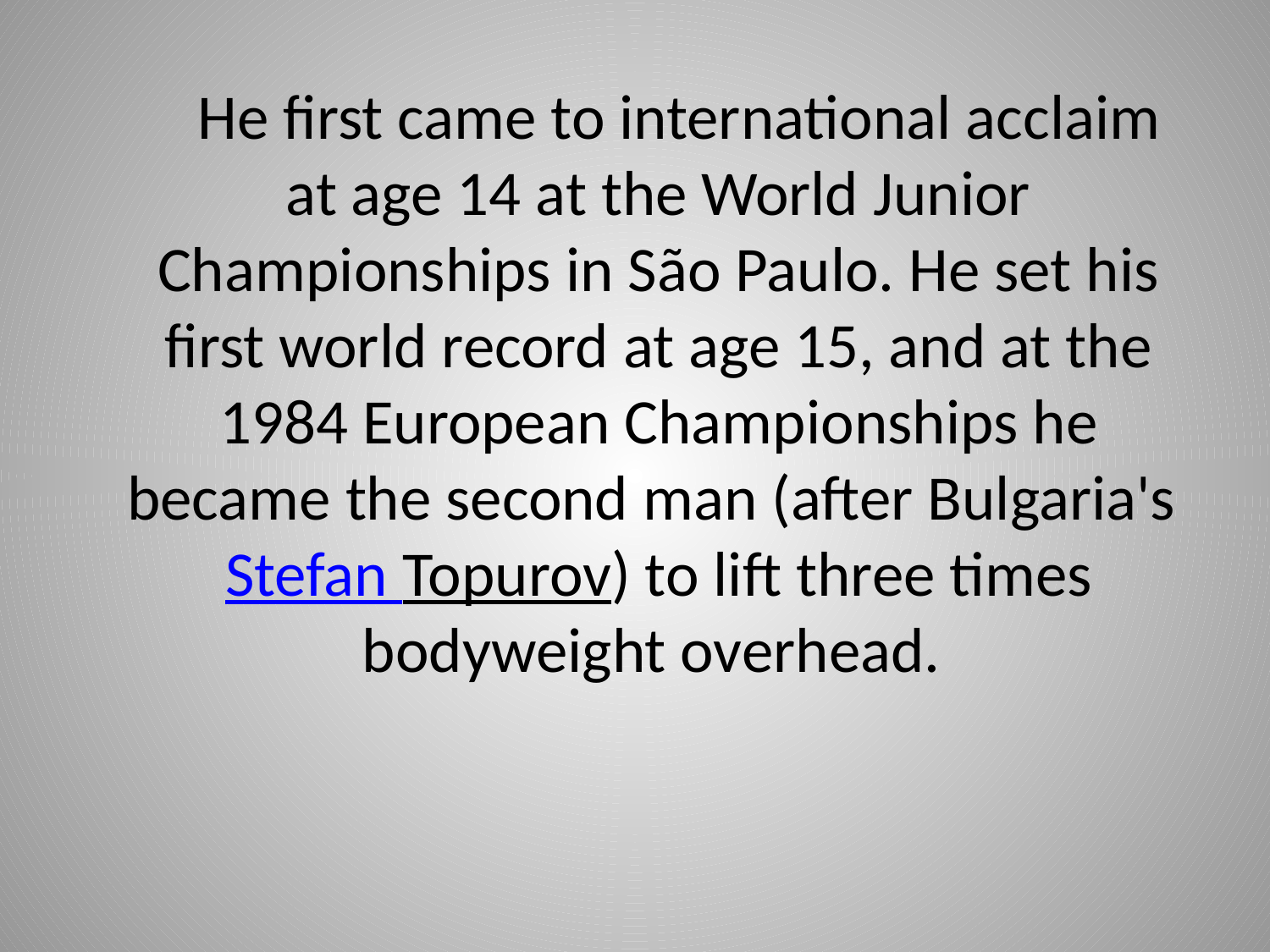

He first came to international acclaim at age 14 at the World Junior Championships in São Paulo. He set his first world record at age 15, and at the 1984 European Championships he became the second man (after Bulgaria's Stefan Topurov) to lift three times bodyweight overhead.